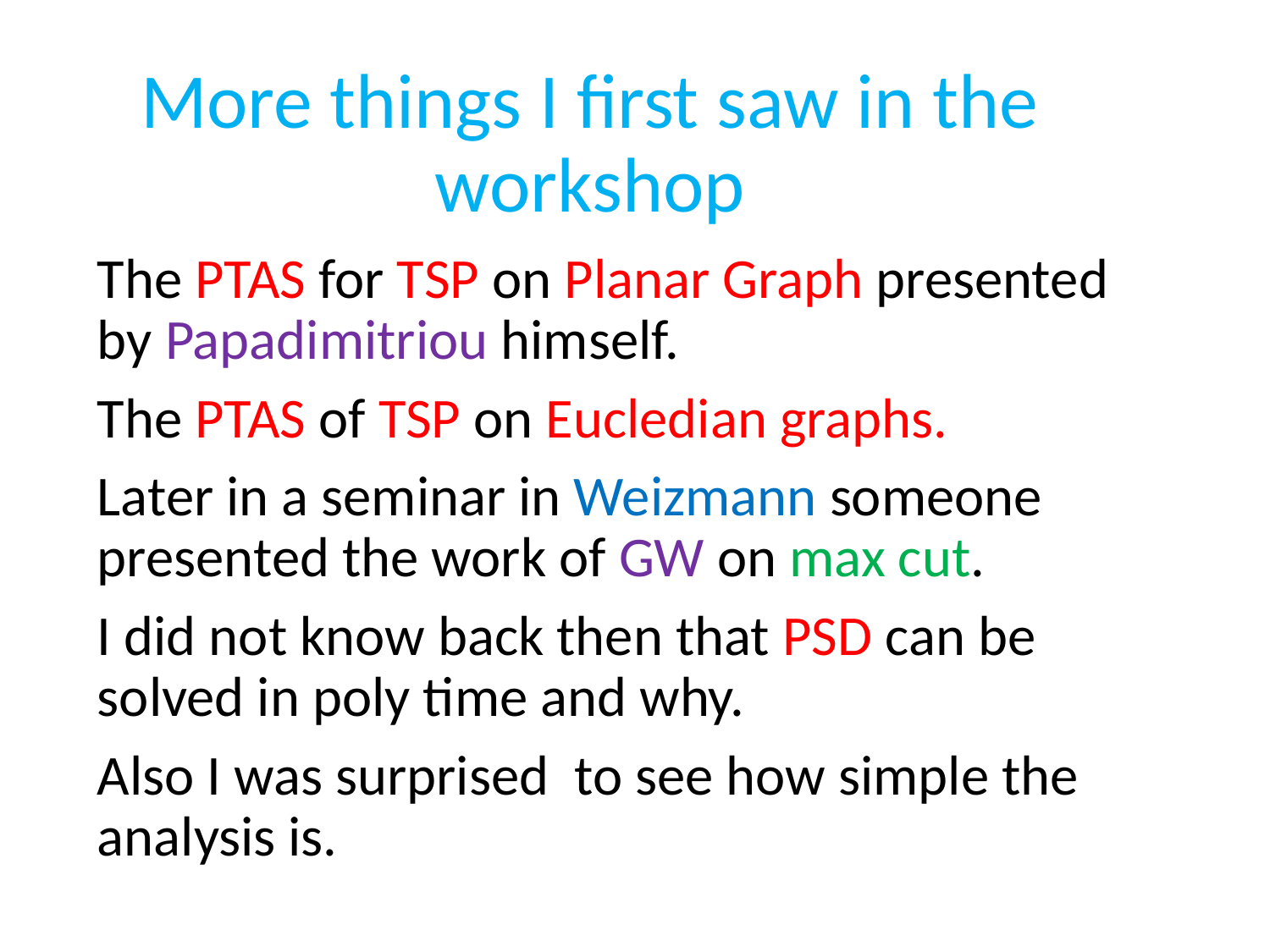

# More things I first saw in the workshop
The PTAS for TSP on Planar Graph presented  by Papadimitriou himself.
The PTAS of TSP on Eucledian graphs.
Later in a seminar in Weizmann someone presented the work of GW on max cut.
I did not know back then that PSD can be solved in poly time and why.
Also I was surprised  to see how simple the analysis is.